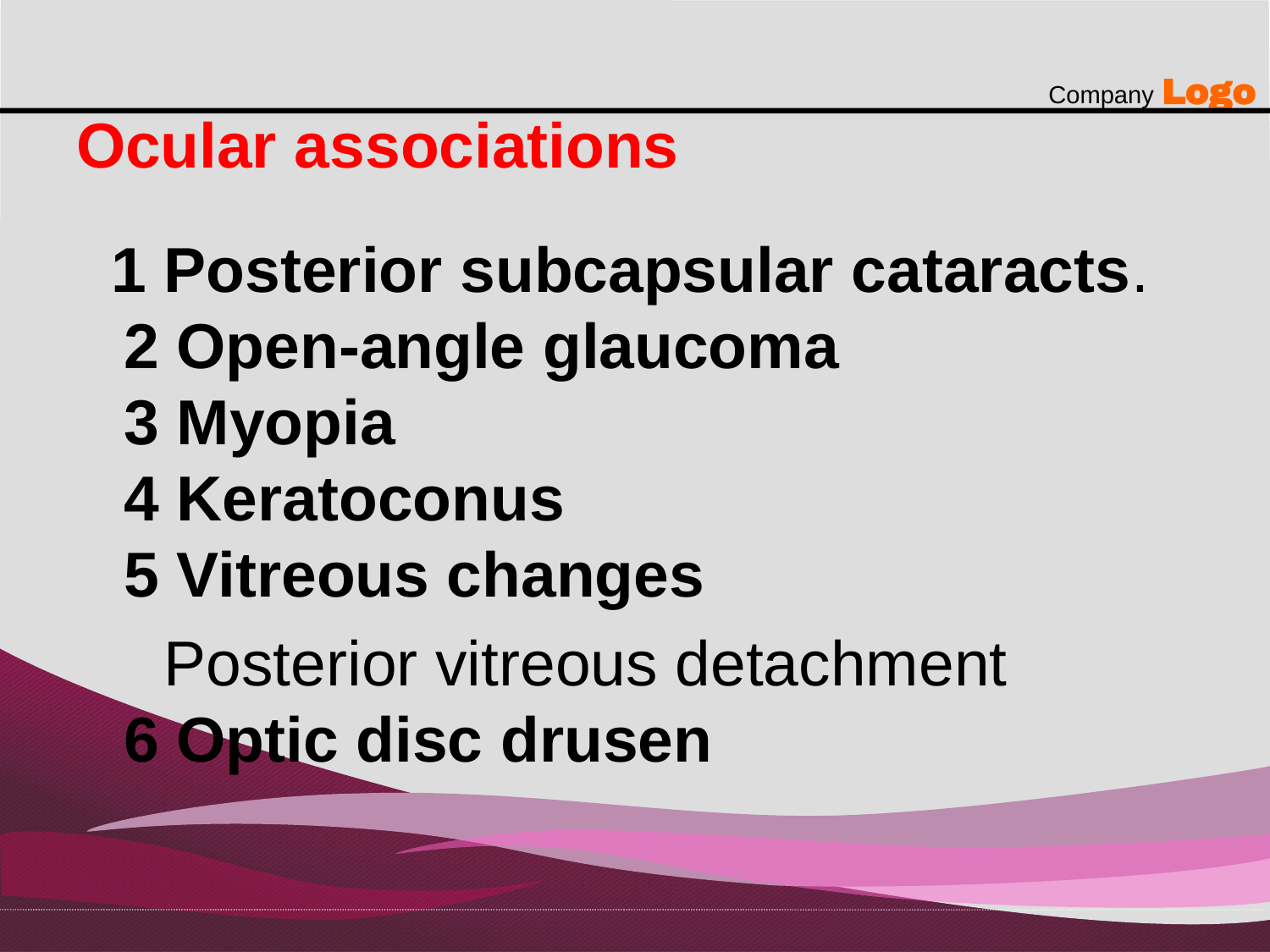

# Ocular associations
  1 Posterior subcapsular cataracts.
2 Open-angle glaucoma
3 Myopia
4 Keratoconus
5 Vitreous changes
     Posterior vitreous detachment
6 Optic disc drusen